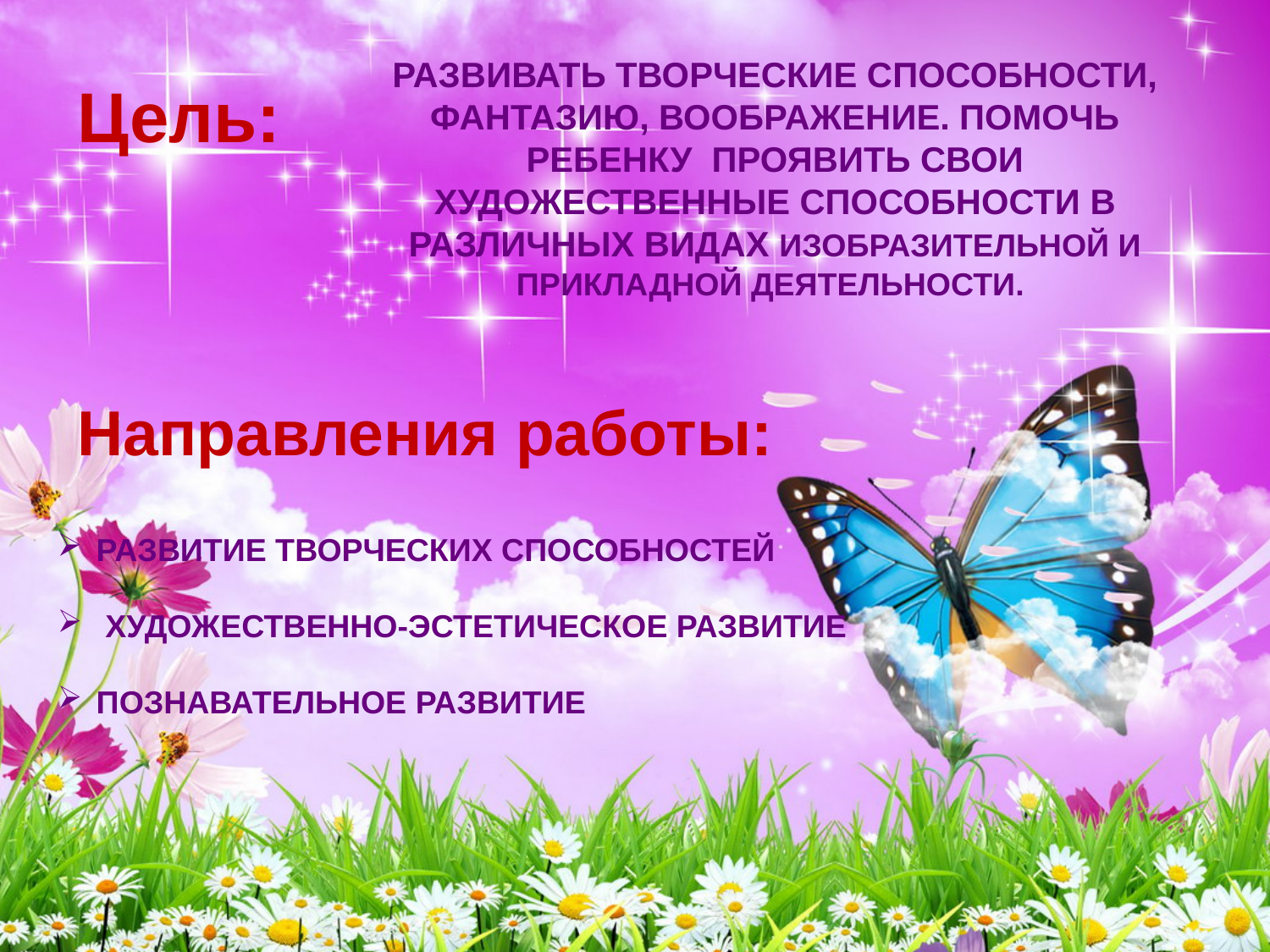

Развивать творческие способности, фантазию, воображение. Помочь ребенку  проявить свои художественные способности в различных видах изобразительной и прикладной деятельности.
Цель:
Направления работы:

 Развитие творческих способностей

  Художественно-эстетическое развитие

 Познавательное развитие